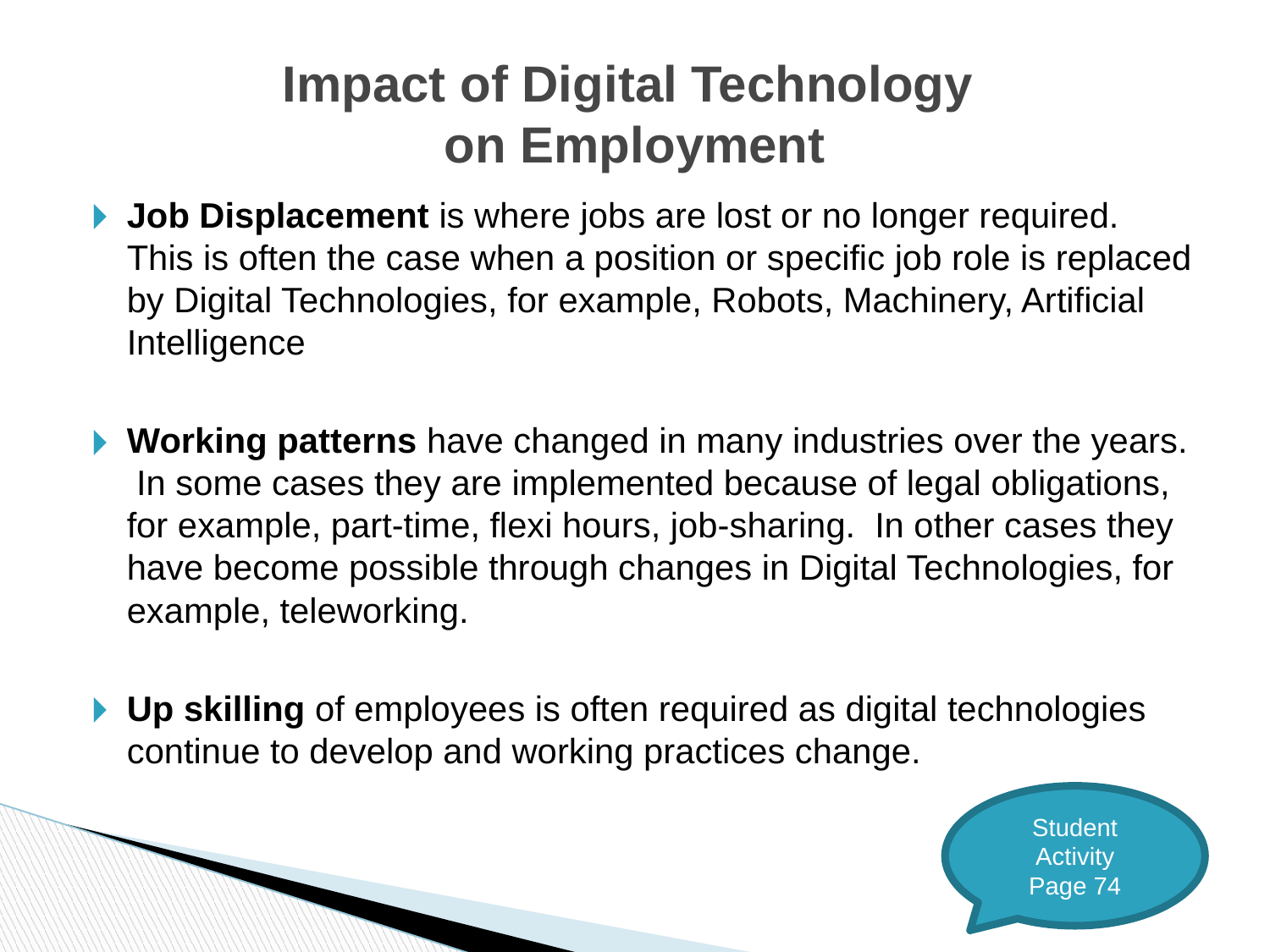

# Impact of Digital Technology on Employment
Job Displacement is where jobs are lost or no longer required.  This is often the case when a position or specific job role is replaced by Digital Technologies, for example, Robots, Machinery, Artificial Intelligence

Working patterns have changed in many industries over the years.  In some cases they are implemented because of legal obligations, for example, part-time, flexi hours, job-sharing.  In other cases they have become possible through changes in Digital Technologies, for example, teleworking.

Up skilling of employees is often required as digital technologies continue to develop and working practices change.

Student Activity
Page 74